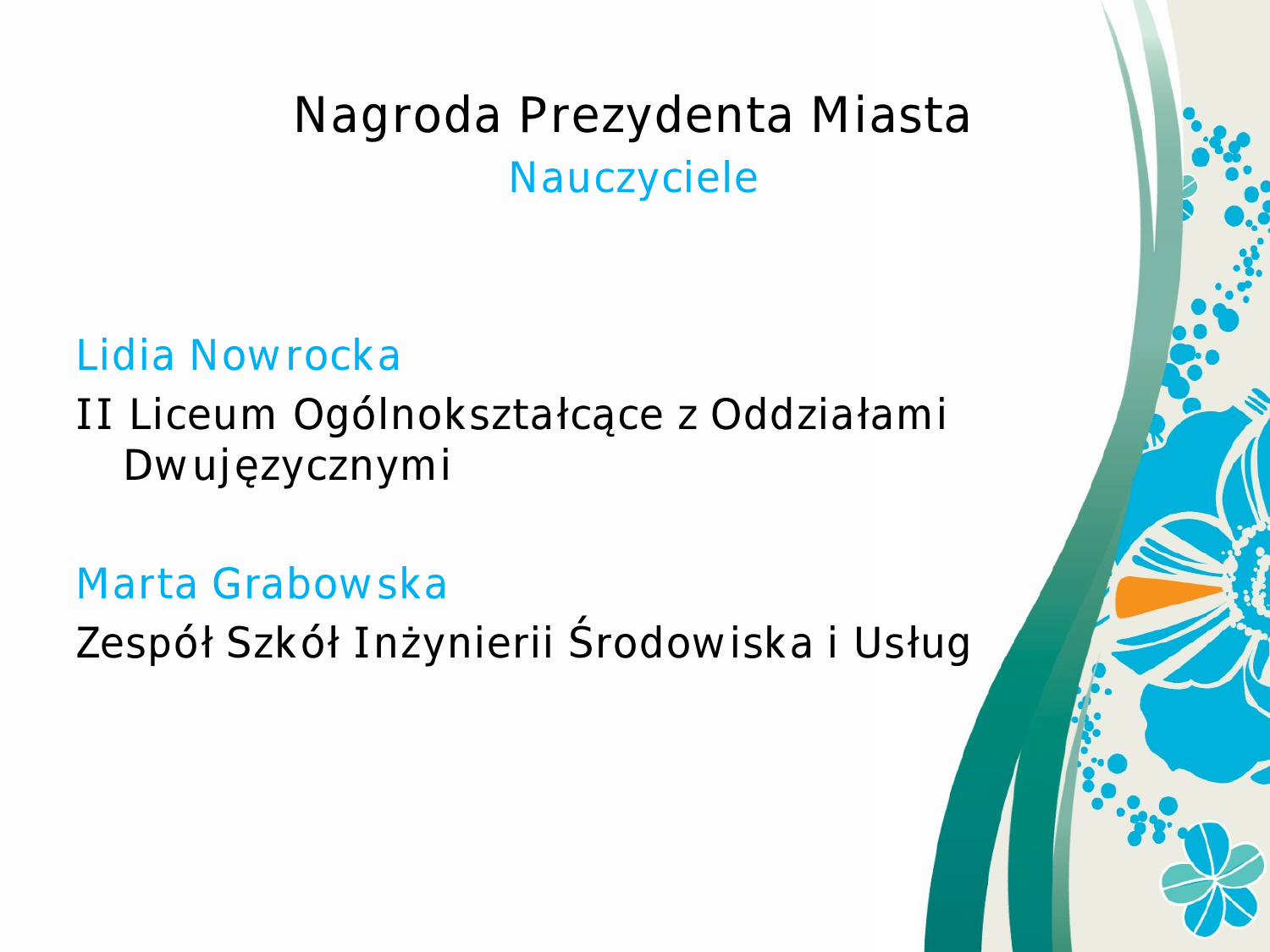

Nagroda Prezydenta Miasta
Nauczyciele

Lidia Nowrocka
II Liceum Ogólnokształcące z Oddziałami Dwujęzycznymi

Marta Grabowska
Zespół Szkół Inżynierii Środowiska i Usług